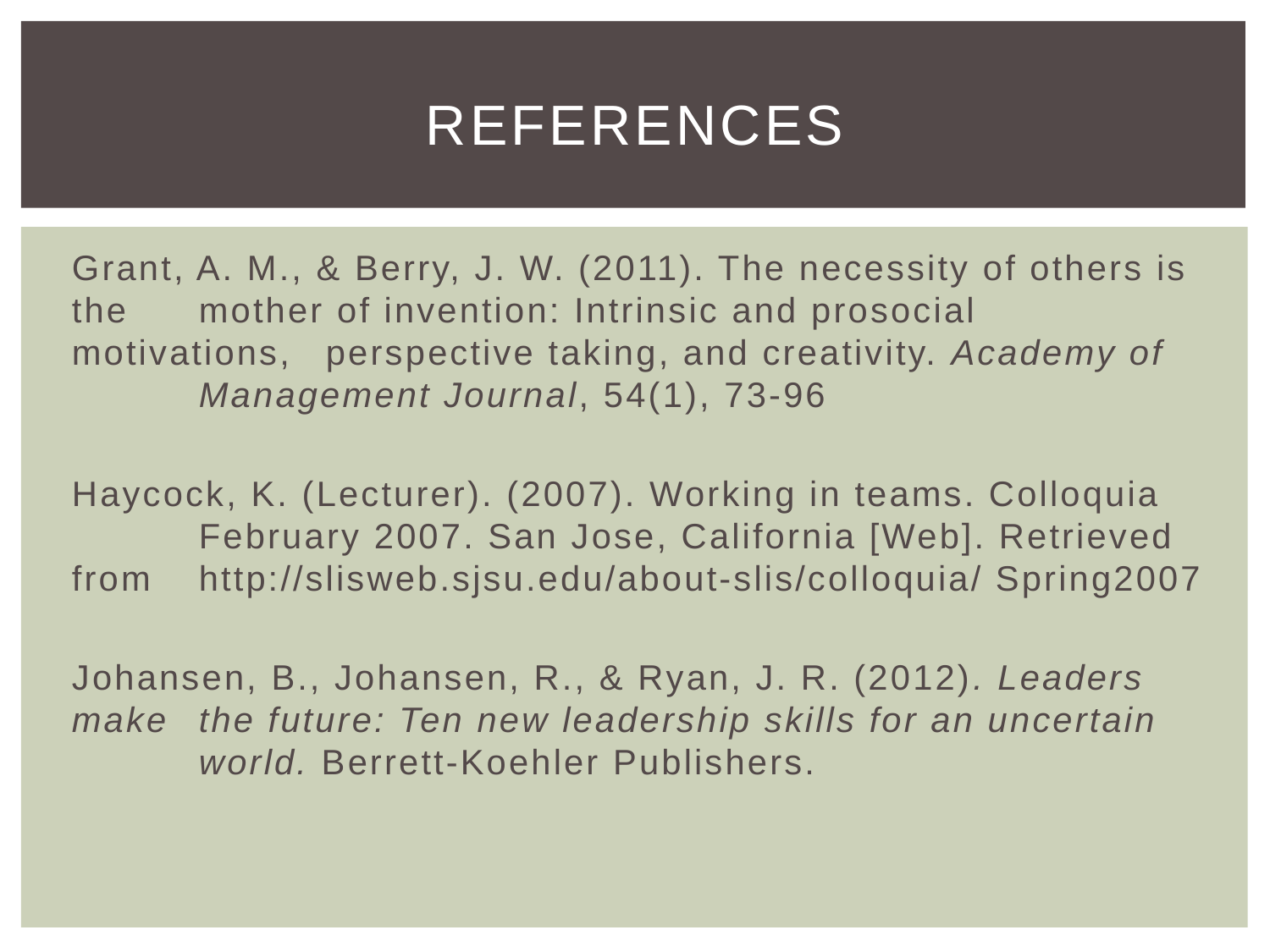

# References
Grant, A. M., & Berry, J. W. (2011). The necessity of others is the 	mother of invention: Intrinsic and prosocial motivations, 	perspective taking, and creativity. Academy of 	Management Journal, 54(1), 73-96

Haycock, K. (Lecturer). (2007). Working in teams. Colloquia 	February 2007. San Jose, California [Web]. Retrieved from 	http://slisweb.sjsu.edu/about-slis/colloquia/ Spring2007

Johansen, B., Johansen, R., & Ryan, J. R. (2012). Leaders make 	the future: Ten new leadership skills for an uncertain 	world. Berrett-Koehler Publishers.